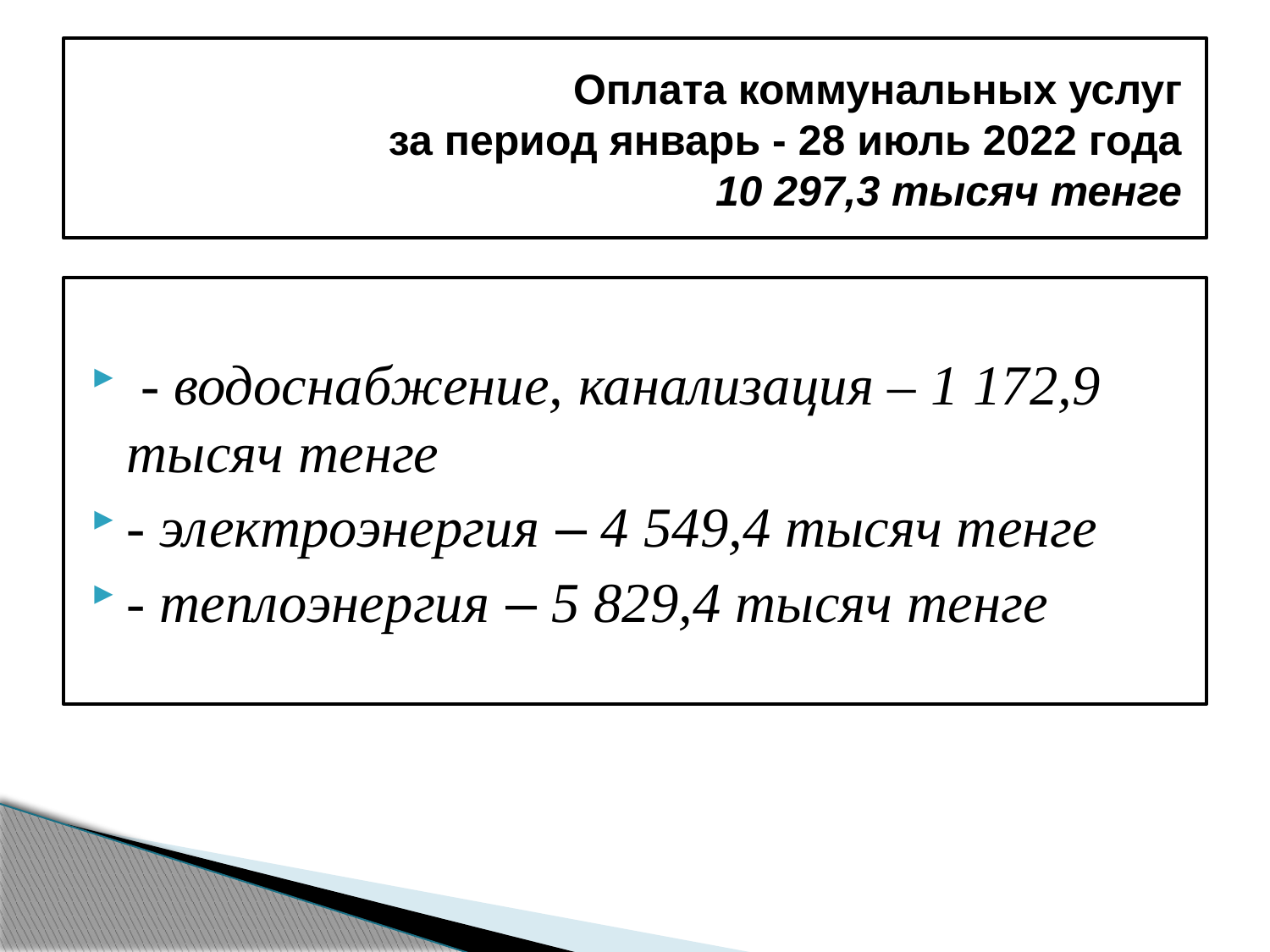

# Оплата коммунальных услуг за период январь - 28 июль 2022 года 10 297,3 тысяч тенге
 - водоснабжение, канализация – 1 172,9 тысяч тенге
- электроэнергия – 4 549,4 тысяч тенге
- теплоэнергия – 5 829,4 тысяч тенге